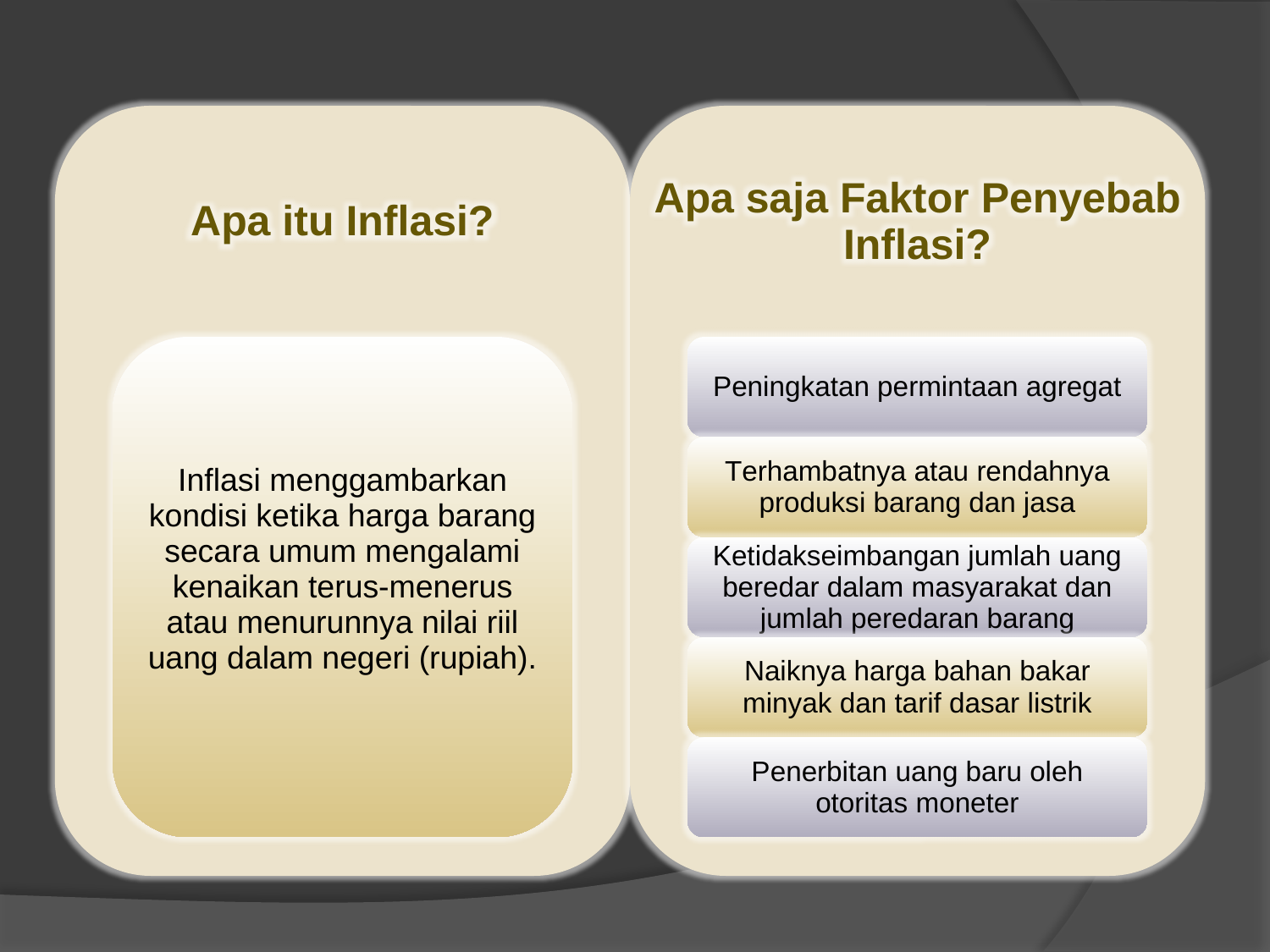

Apa itu Inflasi?
Apa saja Faktor Penyebab Inflasi?
Peningkatan permintaan agregat
Terhambatnya atau rendahnya produksi barang dan jasa
Ketidakseimbangan jumlah uang beredar dalam masyarakat dan jumlah peredaran barang
Naiknya harga bahan bakar minyak dan tarif dasar listrik
Penerbitan uang baru oleh otoritas moneter
Inflasi menggambarkan kondisi ketika harga barang secara umum mengalami kenaikan terus-menerus atau menurunnya nilai riil uang dalam negeri (rupiah).